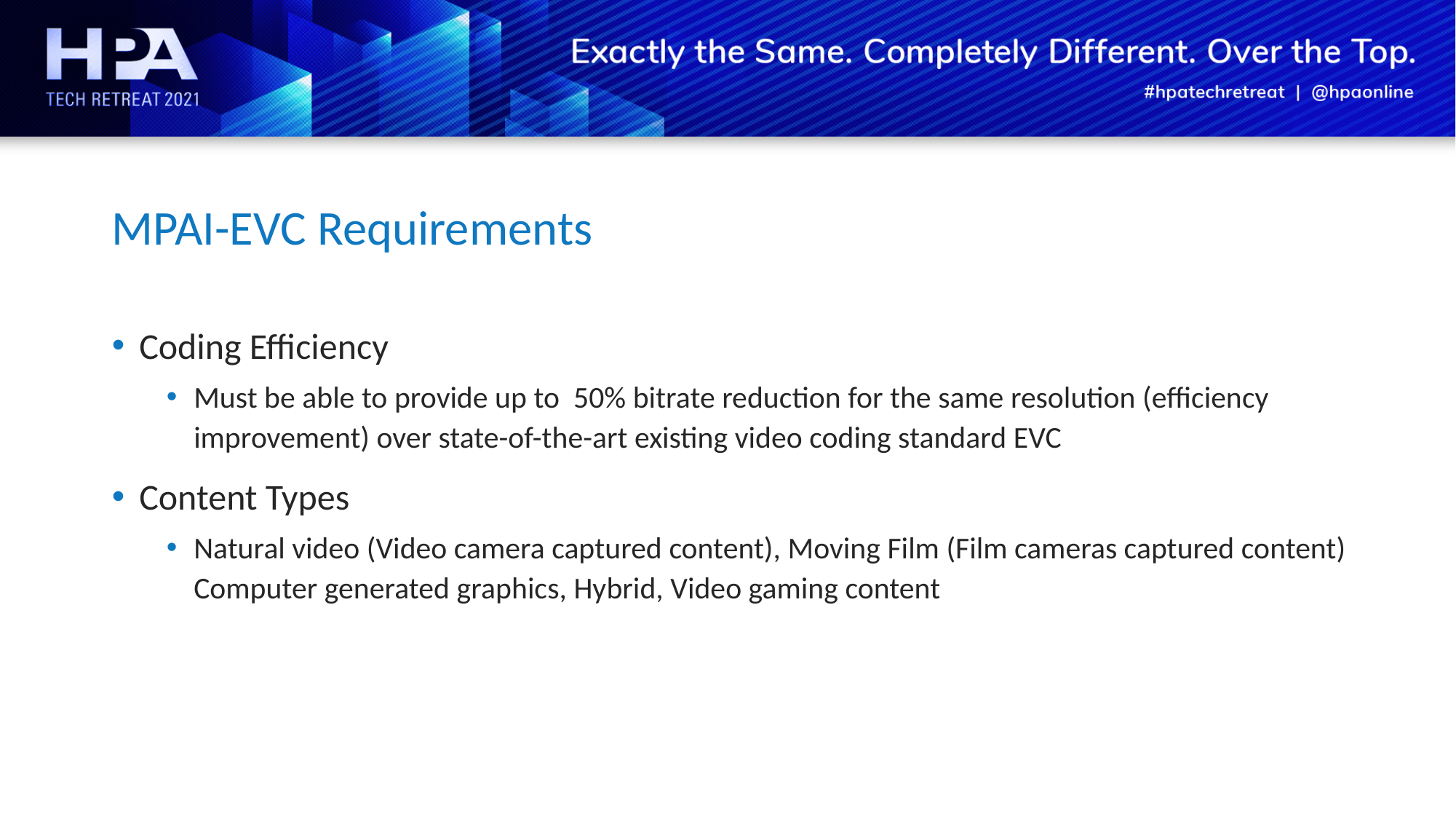

# MPAI-EVC Requirements

Coding Efficiency
Must be able to provide up to  50% bitrate reduction for the same resolution (efficiency improvement) over state-of-the-art existing video coding standard EVC
Content Types
Natural video (Video camera captured content), Moving Film (Film cameras captured content) Computer generated graphics, Hybrid, Video gaming content